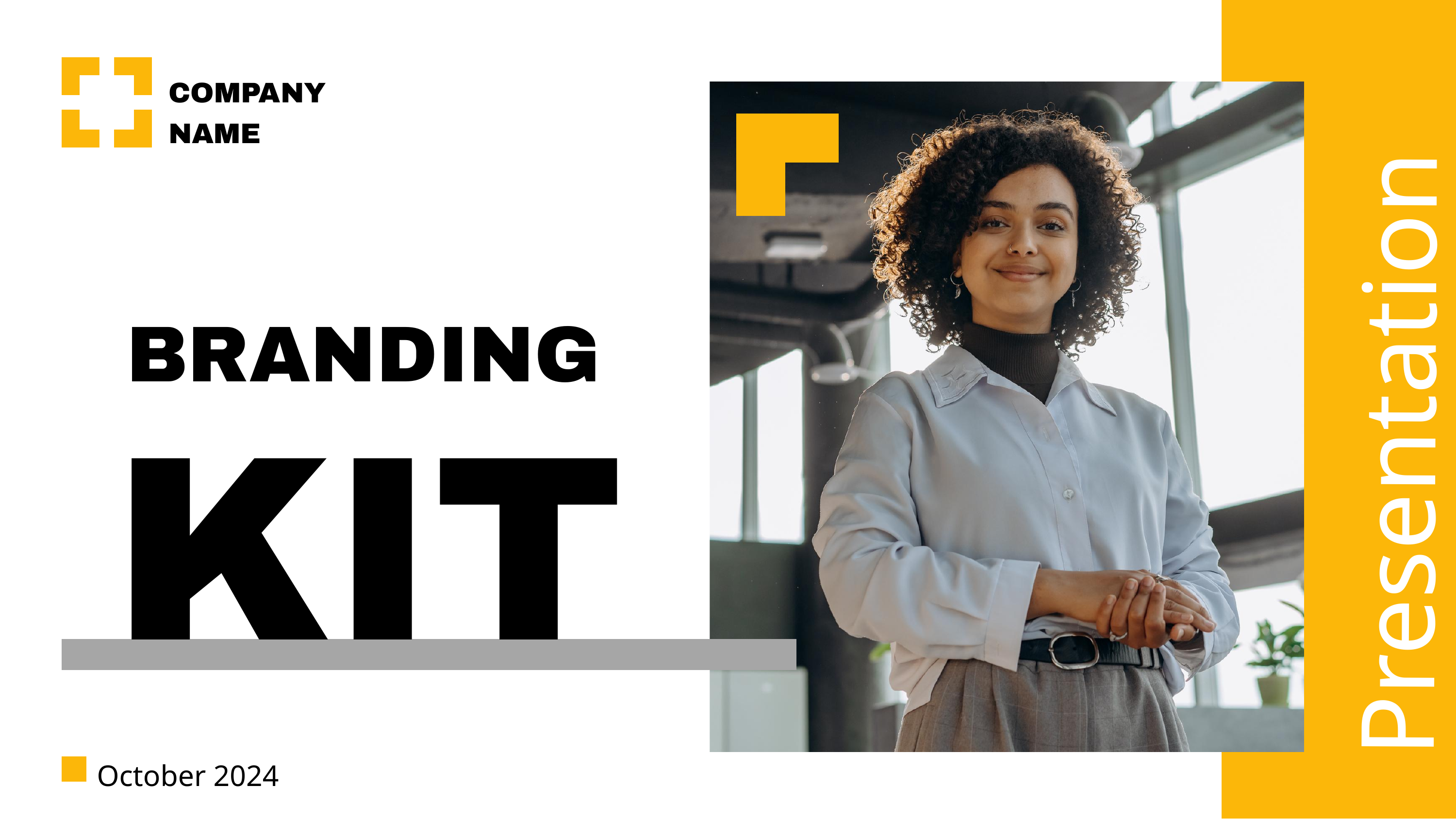

COMPANY
NAME

BRANDING
Presentation
 KIT

October 2024